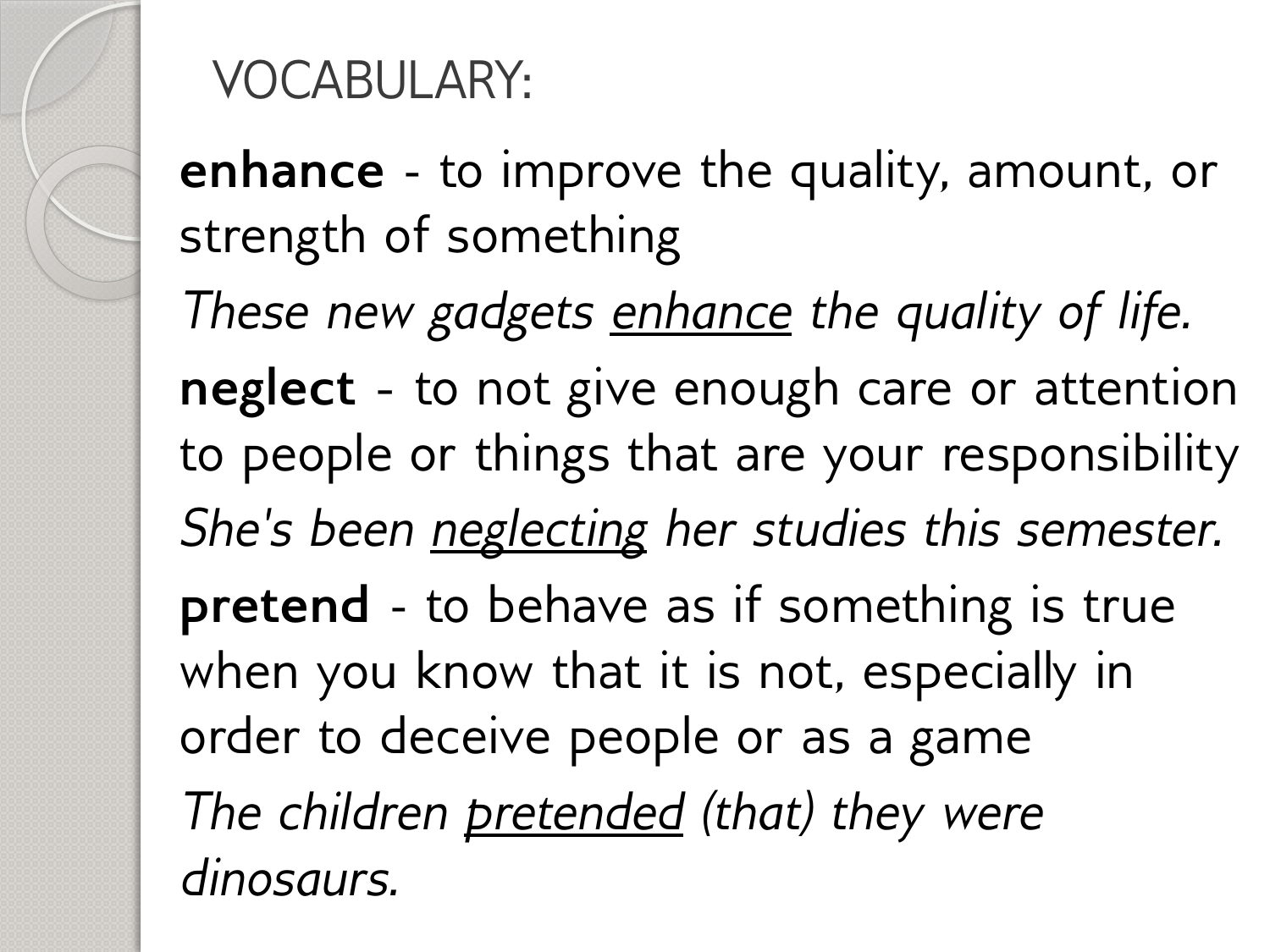

# VOCABULARY:
enhance - to improve the quality, amount, or strength of something
These new gadgets enhance the quality of life.
neglect - to not give enough care or attention to people or things that are your responsibility
She's been neglecting her studies this semester.
pretend - to behave as if something is true when you know that it is not, especially in order to deceive people or as a game
The children pretended (that) they were dinosaurs.